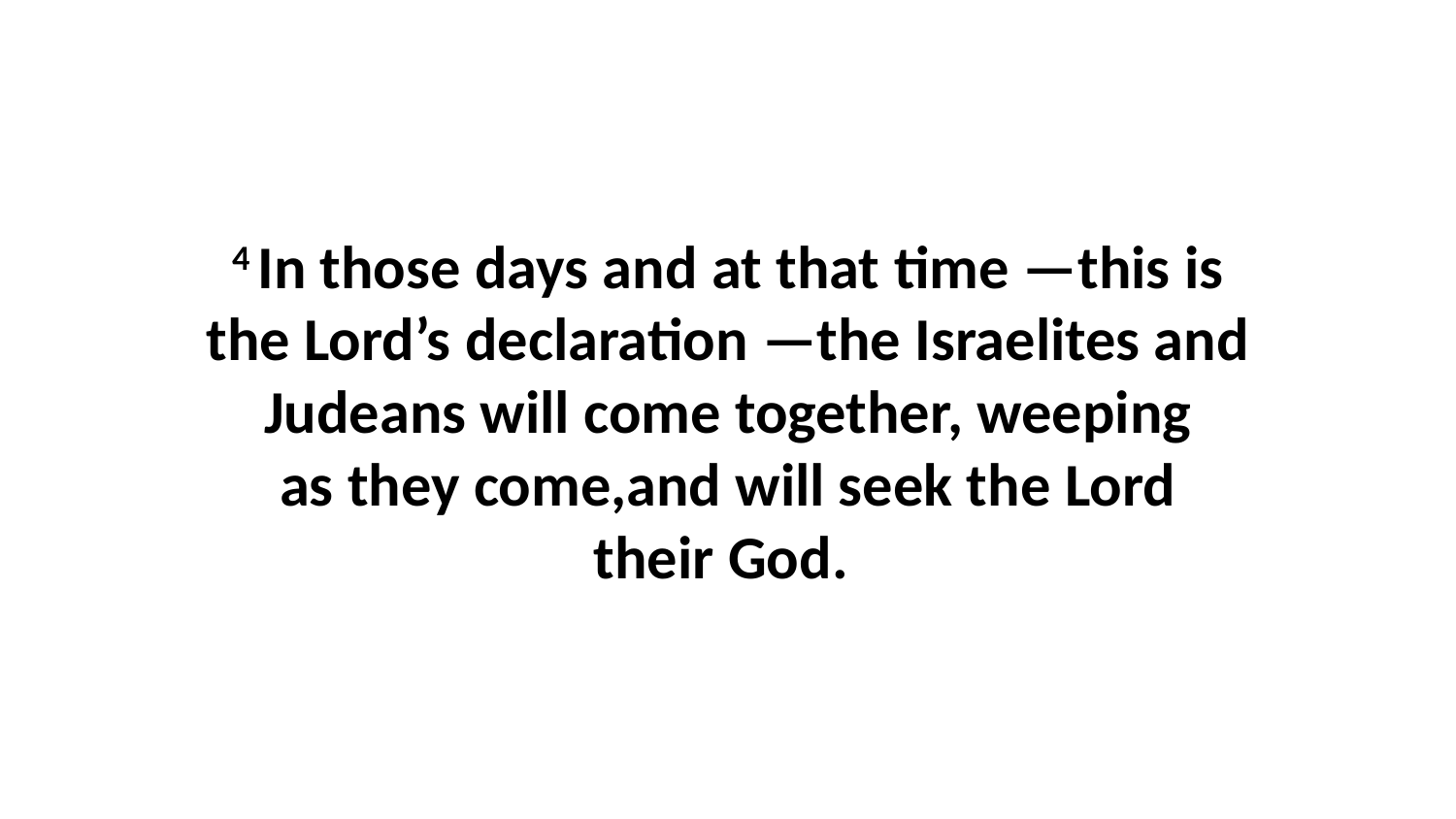

4 In those days and at that time —this is the Lord’s declaration —the Israelites and Judeans will come together, weeping as they come,and will seek the Lord their God.